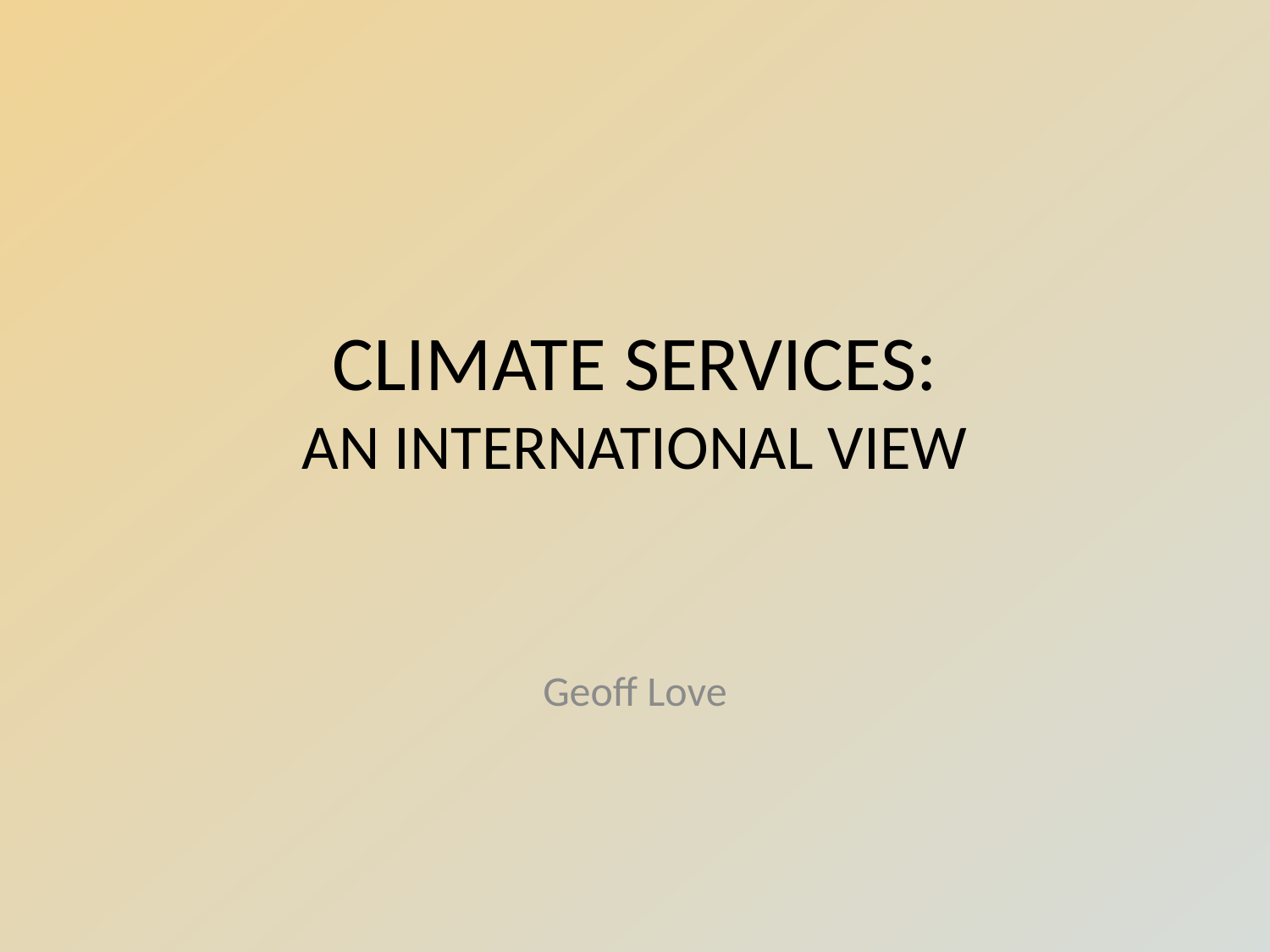

# CLIMATE SERVICES: AN INTERNATIONAL VIEW

Geoff Love